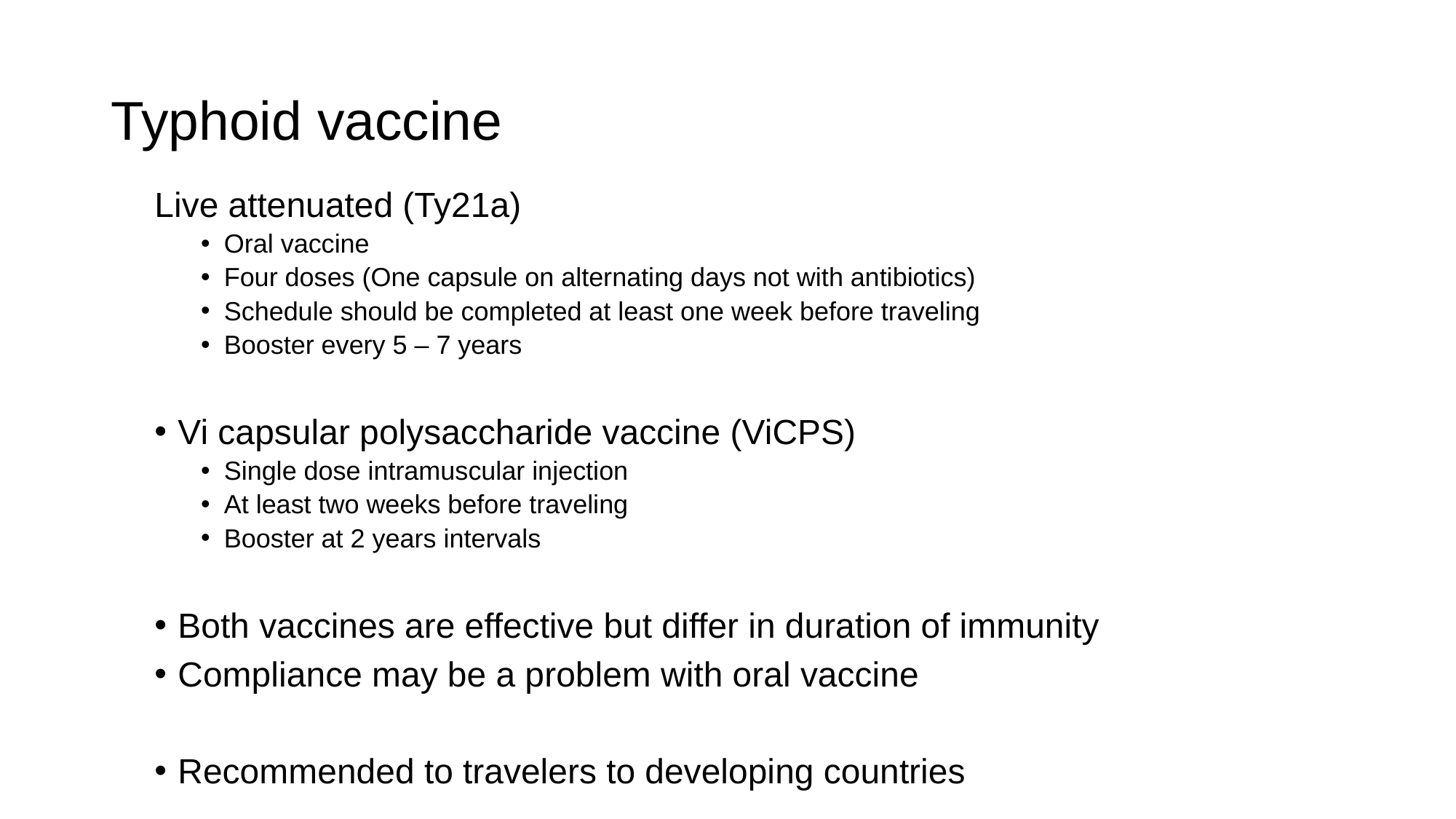

# Typhoid vaccine
Live attenuated (Ty21a)
Oral vaccine
Four doses (One capsule on alternating days not with antibiotics)
Schedule should be completed at least one week before traveling
Booster every 5 – 7 years

Vi capsular polysaccharide vaccine (ViCPS)
Single dose intramuscular injection
At least two weeks before traveling
Booster at 2 years intervals

Both vaccines are effective but differ in duration of immunity
Compliance may be a problem with oral vaccine

Recommended to travelers to developing countries